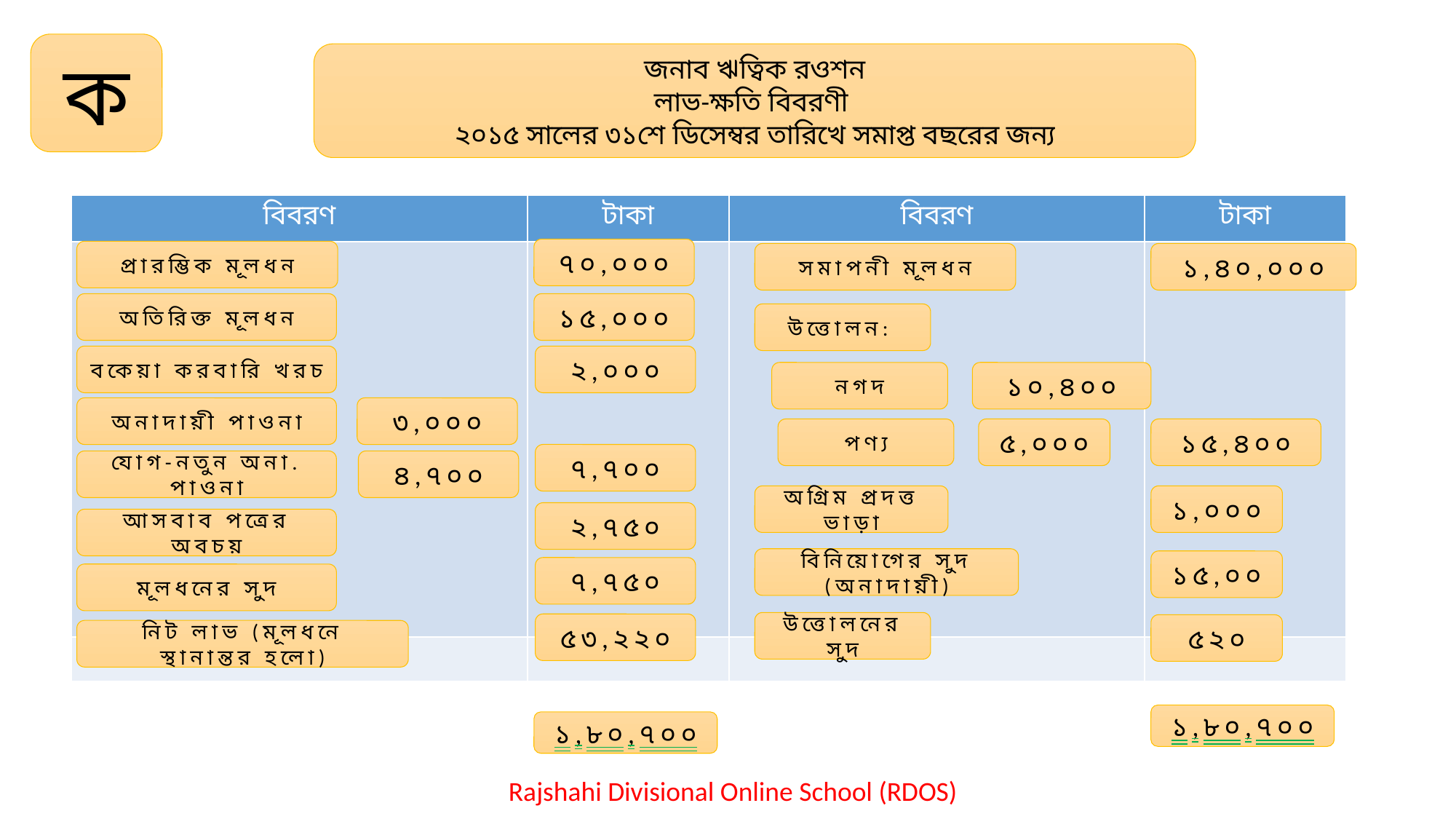

ক
জনাব ঋত্বিক রওশন
লাভ-ক্ষতি বিবরণী
২০১৫ সালের ৩১শে ডিসেম্বর তারিখে সমাপ্ত বছরের জন্য
| বিবরণ | টাকা | বিবরণ | টাকা |
| --- | --- | --- | --- |
|  |  |  |  |
|  |  |  |  |
৭০,০০০
প্রারম্ভিক মূলধন
সমাপনী মূলধন
১,৪০,০০০
অতিরিক্ত মূলধন
১৫,০০০
উত্তোলন:
বকেয়া করবারি খরচ
২,০০০
নগদ
১০,৪০০
অনাদায়ী পাওনা
৩,০০০
পণ্য
৫,০০০
১৫,৪০০
৭,৭০০
যোগ-নতুন অনা. পাওনা
৪,৭০০
১,০০০
অগ্রিম প্রদত্ত ভাড়া
২,৭৫০
আসবাব পত্রের অবচয়
বিনিয়োগের সুদ (অনাদায়ী)
১৫,০০
৭,৭৫০
মূলধনের সুদ
উত্তোলনের সুদ
৫৩,২২০
৫২০
নিট লাভ (মূলধনে স্থানান্তর হলো)
১,৮০,৭০০
১,৮০,৭০০
Rajshahi Divisional Online School (RDOS)